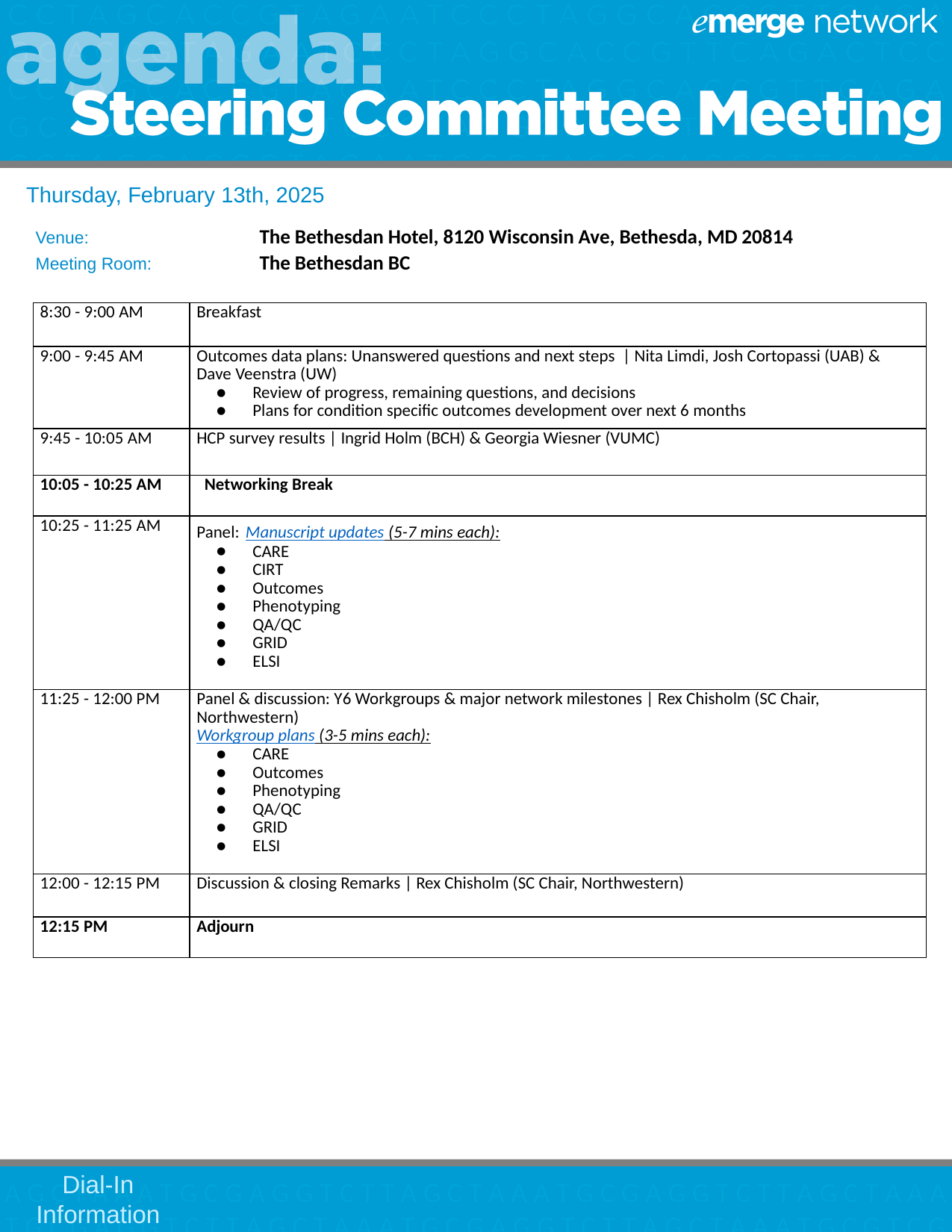

Thursday, February 13th, 2025
Venue:		The Bethesdan Hotel, 8120 Wisconsin Ave, Bethesda, MD 20814
Meeting Room: 	The Bethesdan BC
| 8:30 - 9:00 AM | Breakfast |
| --- | --- |
| 9:00 - 9:45 AM | Outcomes data plans: Unanswered questions and next steps | Nita Limdi, Josh Cortopassi (UAB) & Dave Veenstra (UW) Review of progress, remaining questions, and decisions Plans for condition specific outcomes development over next 6 months |
| 9:45 - 10:05 AM | HCP survey results | Ingrid Holm (BCH) & Georgia Wiesner (VUMC) |
| 10:05 - 10:25 AM | Networking Break |
| 10:25 - 11:25 AM | Panel: Manuscript updates (5-7 mins each): CARE CIRT Outcomes Phenotyping QA/QC GRID ELSI |
| 11:25 - 12:00 PM | Panel & discussion: Y6 Workgroups & major network milestones | Rex Chisholm (SC Chair, Northwestern) Workgroup plans (3-5 mins each): CARE Outcomes Phenotyping QA/QC GRID ELSI |
| 12:00 - 12:15 PM | Discussion & closing Remarks | Rex Chisholm (SC Chair, Northwestern) |
| 12:15 PM | Adjourn |
Dial-In
Information